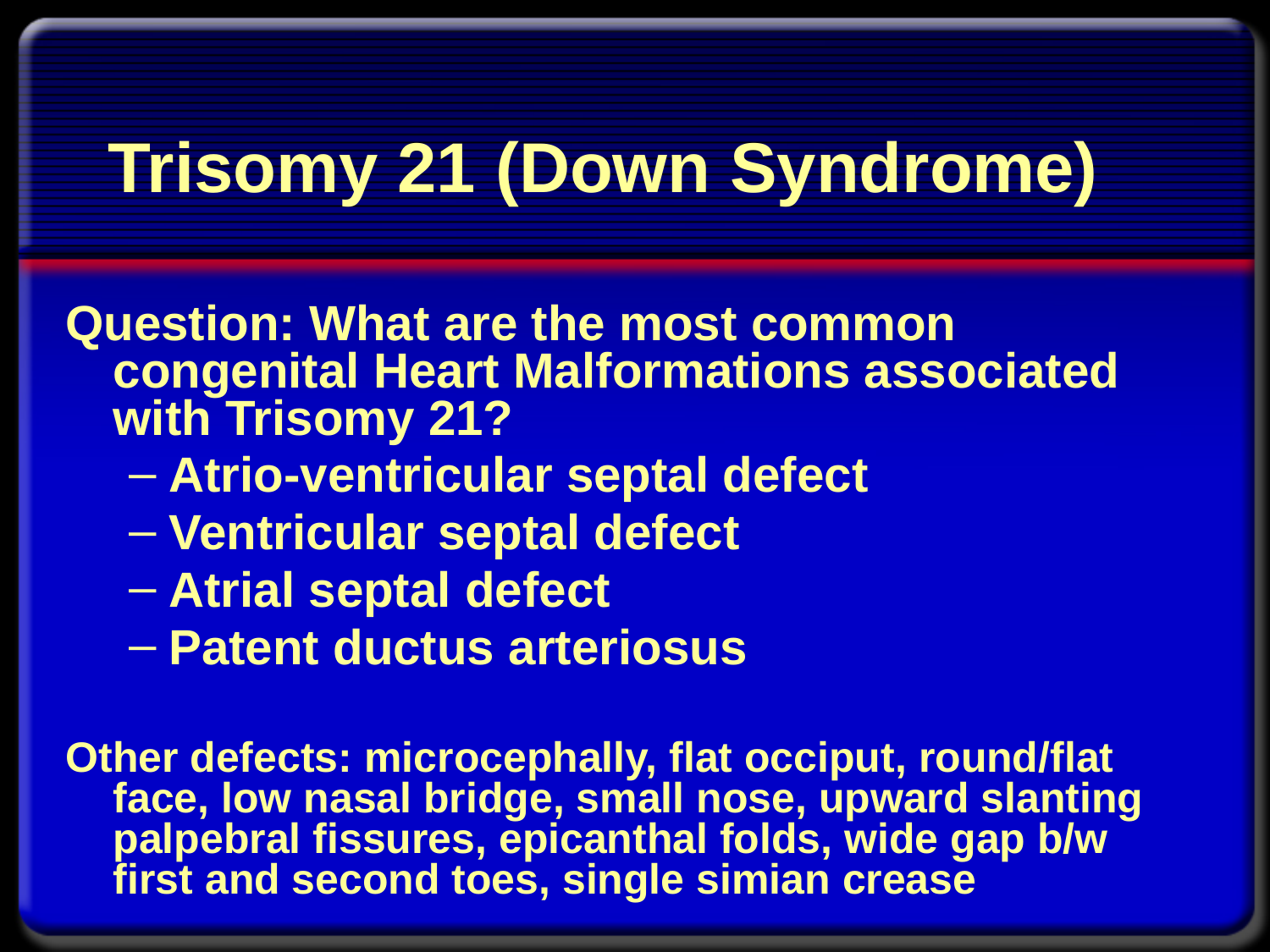

# Trisomy 21 (Down Syndrome)
Question: What are the most common congenital Heart Malformations associated with Trisomy 21?
Atrio-ventricular septal defect
Ventricular septal defect
Atrial septal defect
Patent ductus arteriosus

Other defects: microcephally, flat occiput, round/flat face, low nasal bridge, small nose, upward slanting palpebral fissures, epicanthal folds, wide gap b/w first and second toes, single simian crease